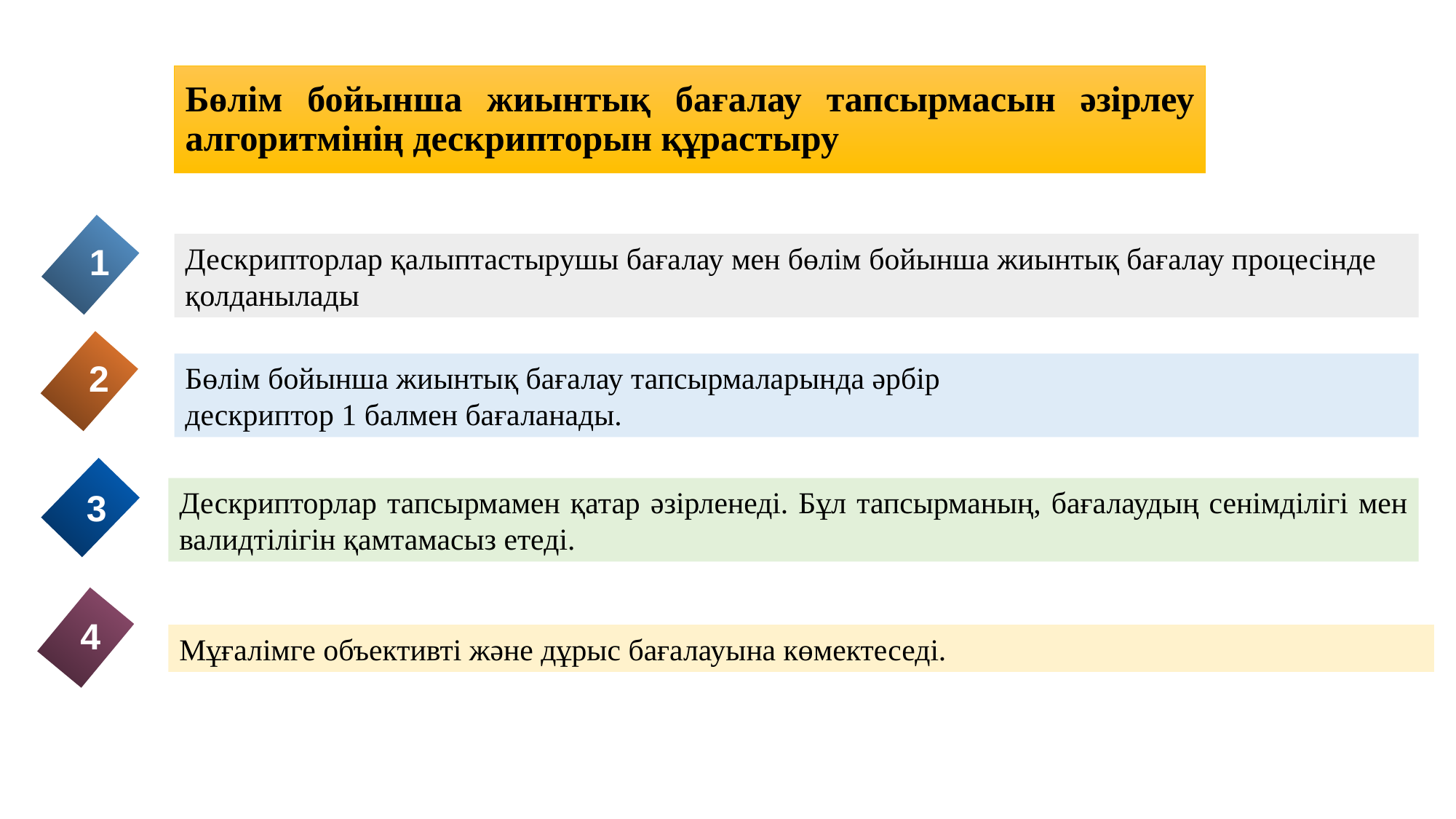

# Бөлім бойынша жиынтық бағалау тапсырмасын әзірлеу алгоритмінің дескрипторын құрастыру

1
Дескрипторлар қалыптастырушы бағалау мен бөлім бойынша жиынтық бағалау процесінде қолданылады

2
Бөлім бойынша жиынтық бағалау тапсырмаларында әрбір
дескриптор 1 балмен бағаланады.

Дескрипторлар тапсырмамен қатар әзірленеді. Бұл тапсырманың, бағалаудың сенімділігі мен валидтілігін қамтамасыз етеді.
3

4
Мұғалімге объективті және дұрыс бағалауына көмектеседі.